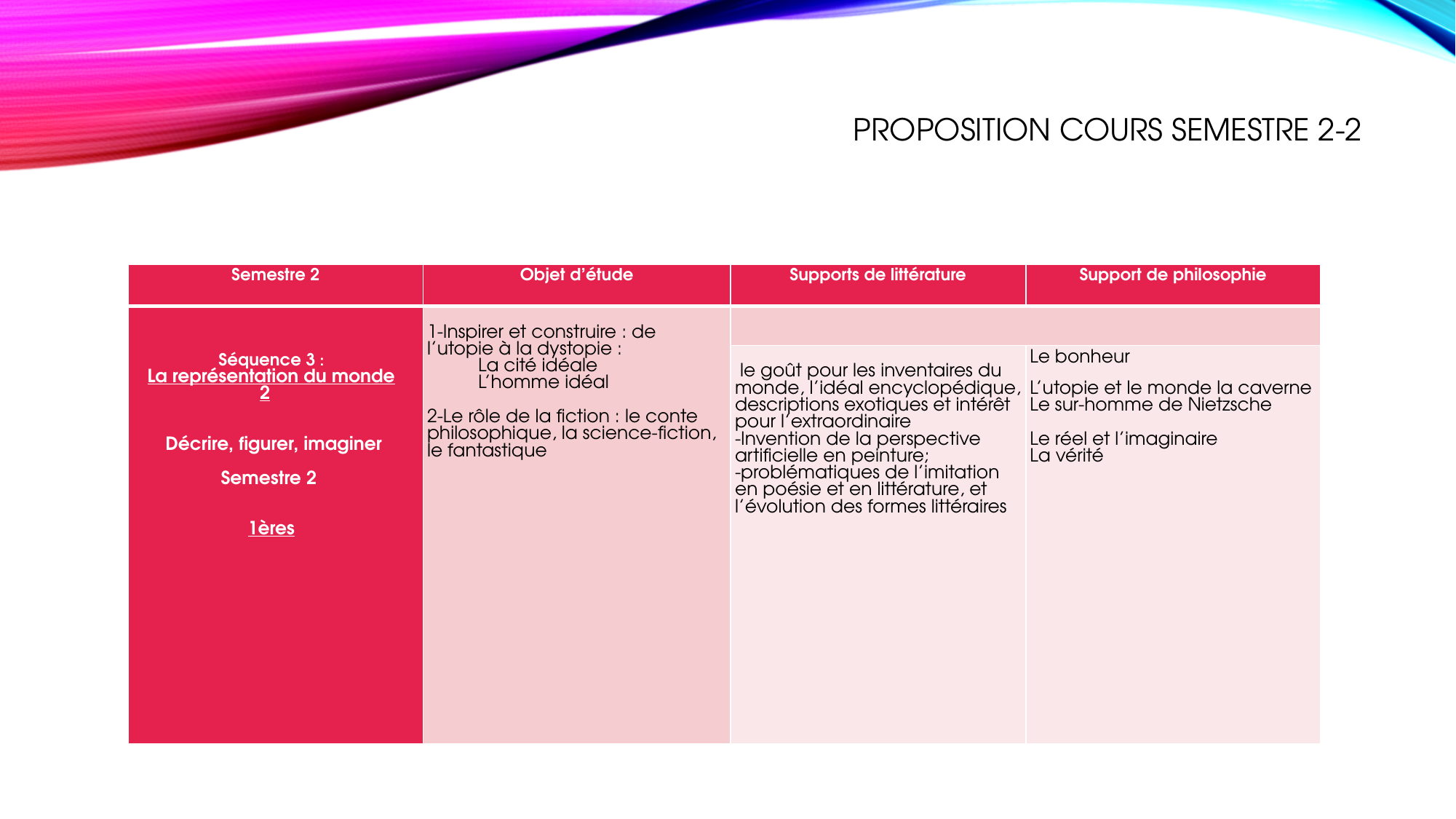

# Proposition cours semestre 2-2
| Semestre 2 | Objet d’étude | Supports de littérature | Support de philosophie |
| --- | --- | --- | --- |
| Séquence 3 : La représentation du monde 2    Décrire, figurer, imaginer Semestre 2     1ères | 1-Inspirer et construire : de l’utopie à la dystopie : La cité idéale L’homme idéal   2-Le rôle de la fiction : le conte philosophique, la science-fiction, le fantastique |  |  |
|  |  | le goût pour les inventaires du monde, l’idéal encyclopédique, descriptions exotiques et intérêt pour l’extraordinaire -Invention de la perspective artificielle en peinture; -problématiques de l’imitation en poésie et en littérature, et l’évolution des formes littéraires | Le bonheur   L’utopie et le monde la caverne Le sur-homme de Nietzsche   Le réel et l’imaginaire La vérité |